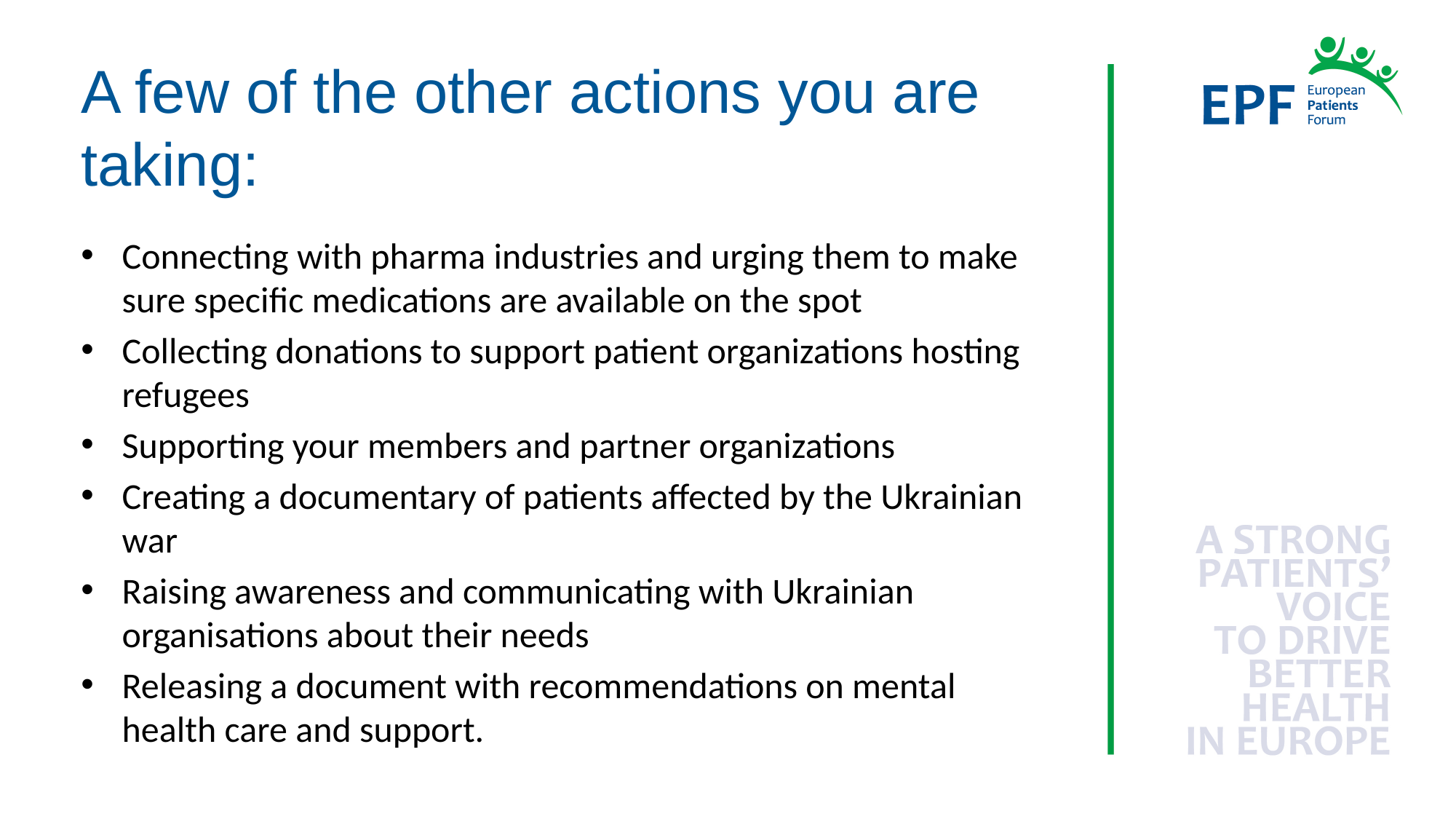

A few of the other actions you are taking:
Connecting with pharma industries and urging them to make sure specific medications are available on the spot
Collecting donations to support patient organizations hosting refugees
Supporting your members and partner organizations
Creating a documentary of patients affected by the Ukrainian war
Raising awareness and communicating with Ukrainian organisations about their needs
Releasing a document with recommendations on mental health care and support.